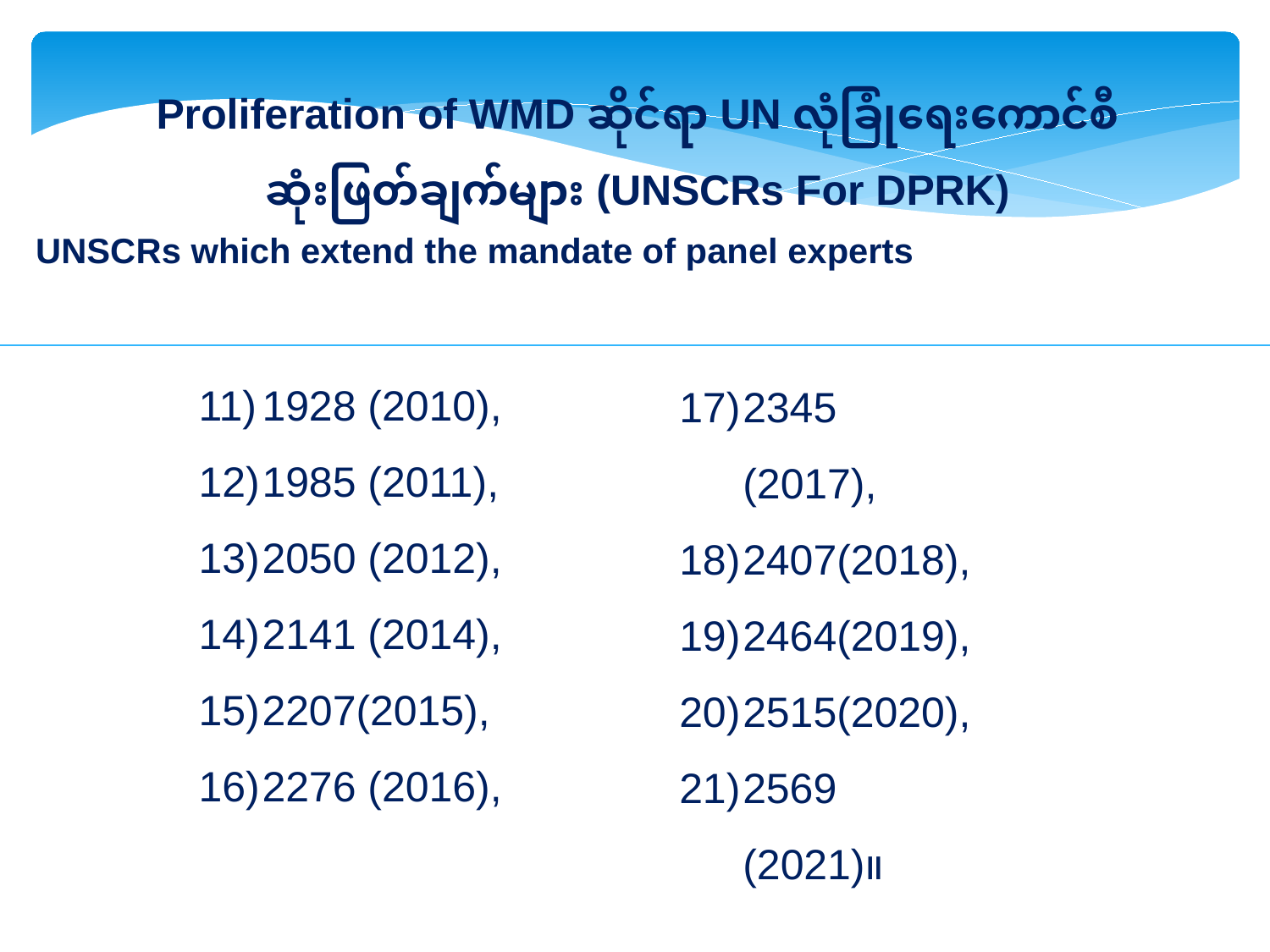

Proliferation of WMD ဆိုင်ရာ UN လုံခြုံရေးကောင်စီဆုံးဖြတ်ချက်များ (UNSCRs For DPRK)
UNSCRs which extend the mandate of panel experts
1928 (2010),
1985 (2011),
2050 (2012),
2141 (2014),
2207(2015),
2276 (2016),
2345 (2017),
2407(2018),
2464(2019),
2515(2020),
2569 (2021)။